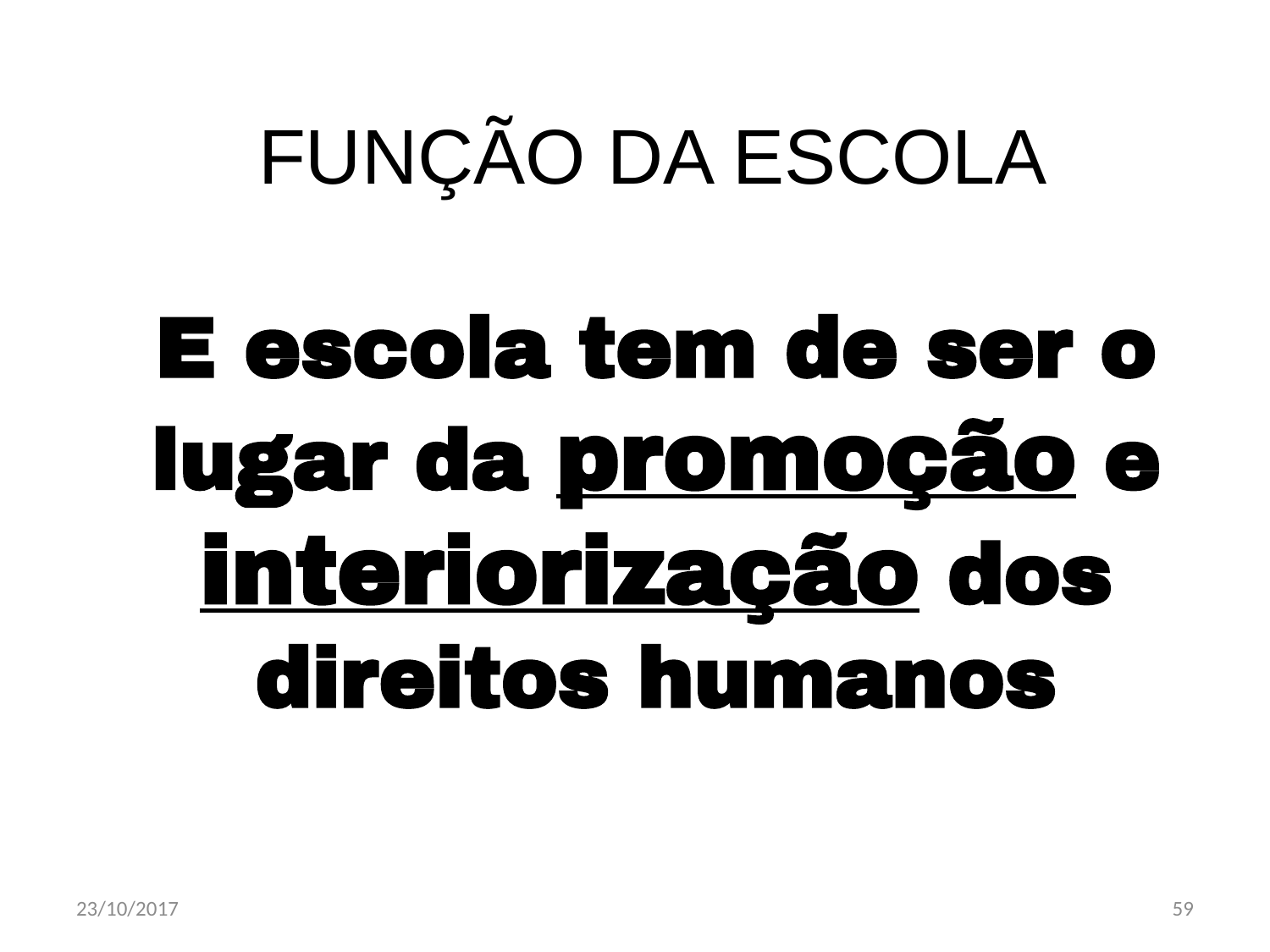

# FUNÇÃO DA ESCOLA
E escola tem de ser o lugar da promoção e interiorização dos direitos humanos
23/10/2017
59